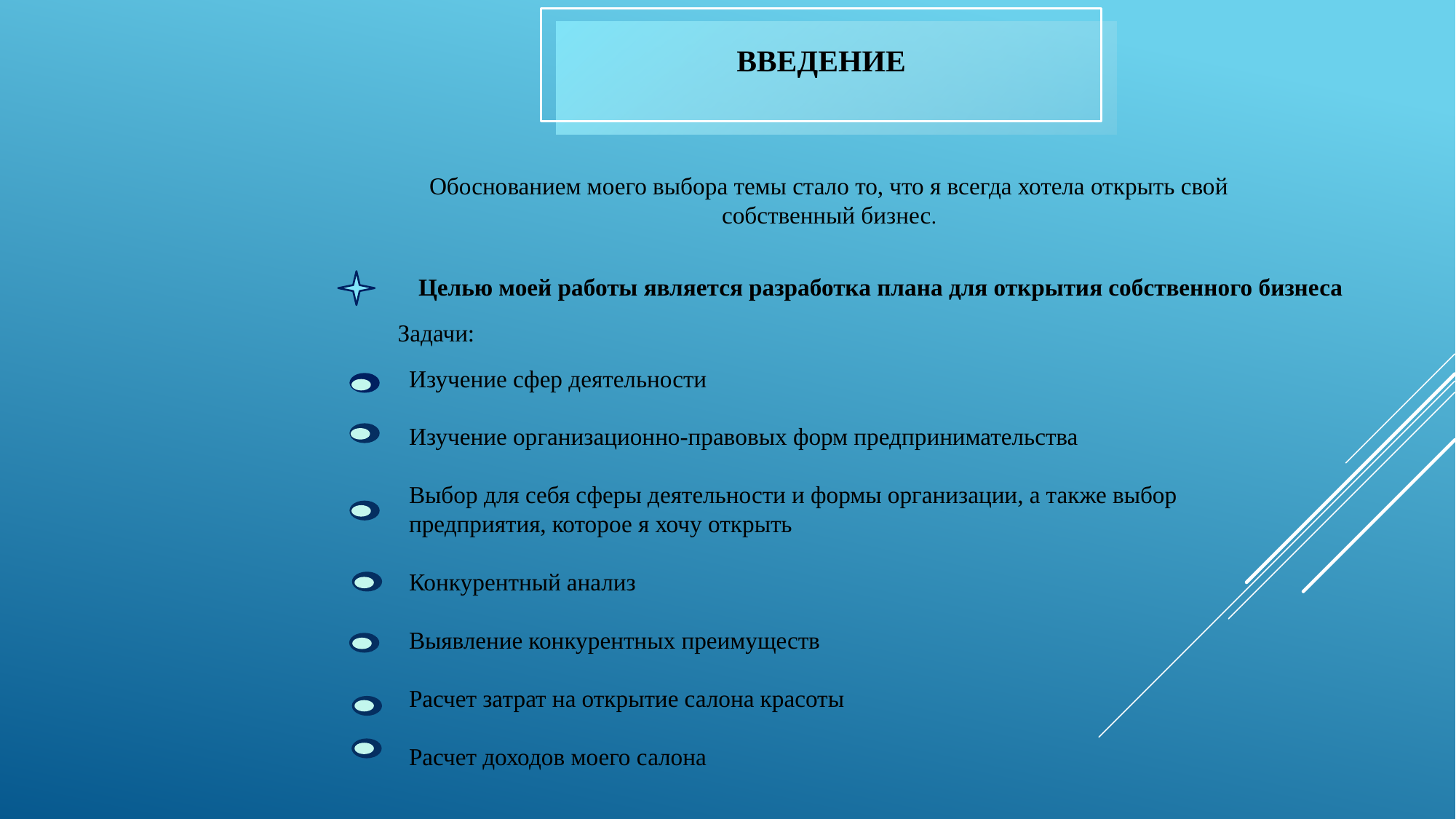

# Введение
Обоснованием моего выбора темы стало то, что я всегда хотела открыть свой собственный бизнес.
Целью моей работы является разработка плана для открытия собственного бизнеса

Задачи:

Изучение сфер деятельности

Изучение организационно-правовых форм предпринимательства

Выбор для себя сферы деятельности и формы организации, а также выбор предприятия, которое я хочу открыть

Конкурентный анализ

Выявление конкурентных преимуществ

Расчет затрат на открытие салона красоты

Расчет доходов моего салона